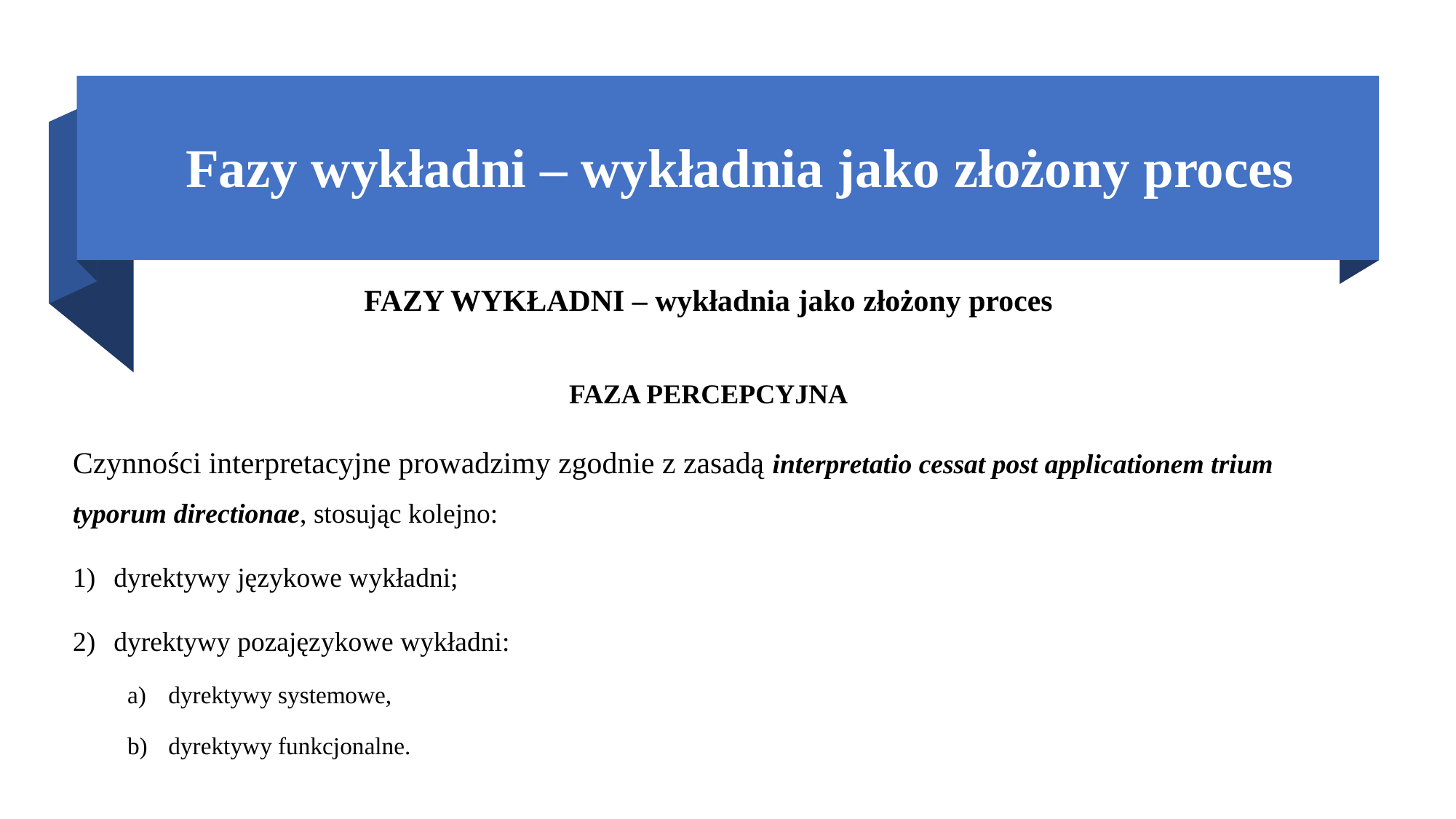

# Fazy wykładni – wykładnia jako złożony proces

FAZY WYKŁADNI – wykładnia jako złożony proces

FAZA PERCEPCYJNA
Czynności interpretacyjne prowadzimy zgodnie z zasadą interpretatio cessat post applicationem trium typorum directionae, stosując kolejno:
dyrektywy językowe wykładni;
dyrektywy pozajęzykowe wykładni:
dyrektywy systemowe,
dyrektywy funkcjonalne.